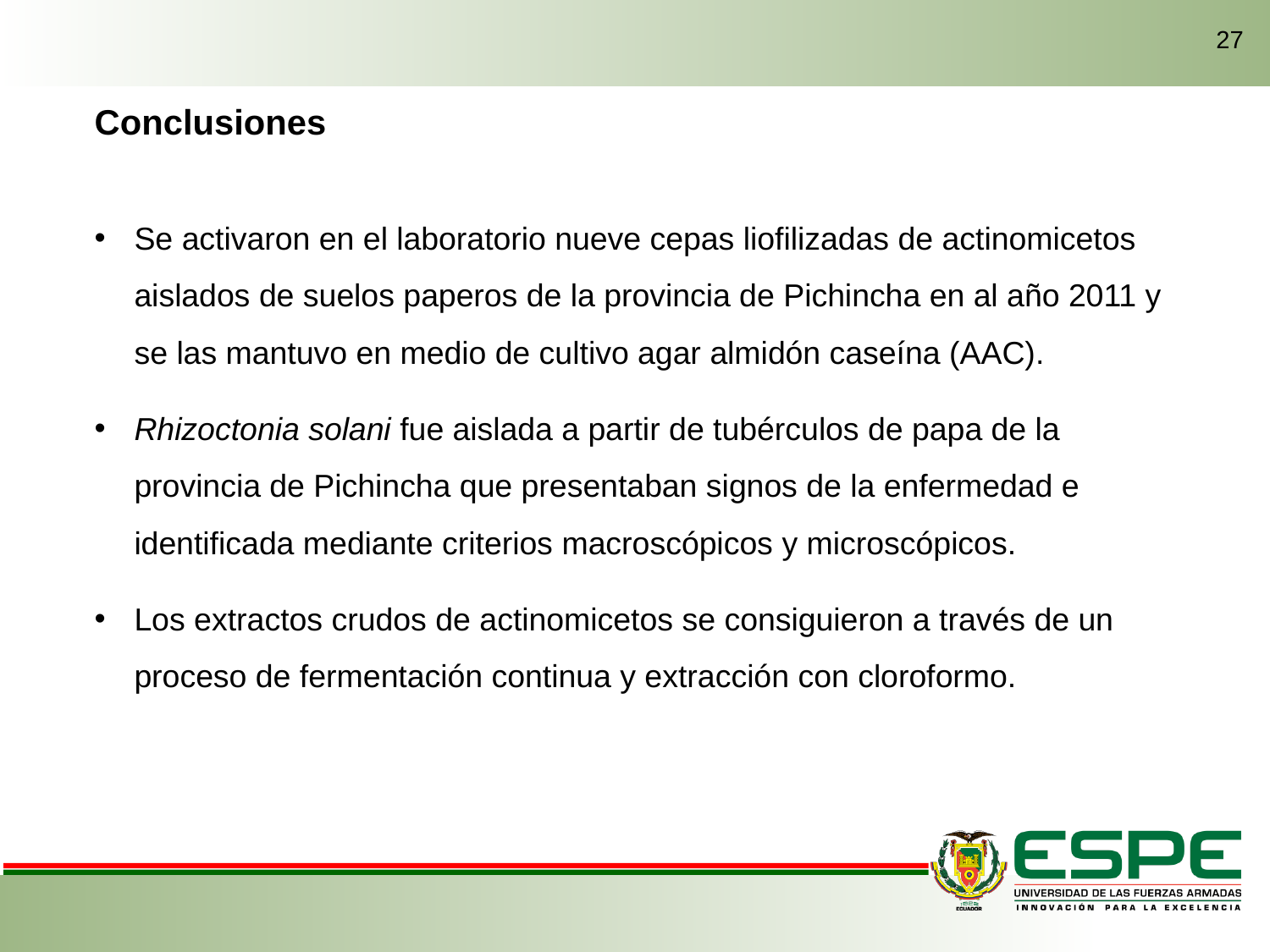

27
Conclusiones
Se activaron en el laboratorio nueve cepas liofilizadas de actinomicetos aislados de suelos paperos de la provincia de Pichincha en al año 2011 y se las mantuvo en medio de cultivo agar almidón caseína (AAC).

Rhizoctonia solani fue aislada a partir de tubérculos de papa de la provincia de Pichincha que presentaban signos de la enfermedad e identificada mediante criterios macroscópicos y microscópicos.

Los extractos crudos de actinomicetos se consiguieron a través de un proceso de fermentación continua y extracción con cloroformo.